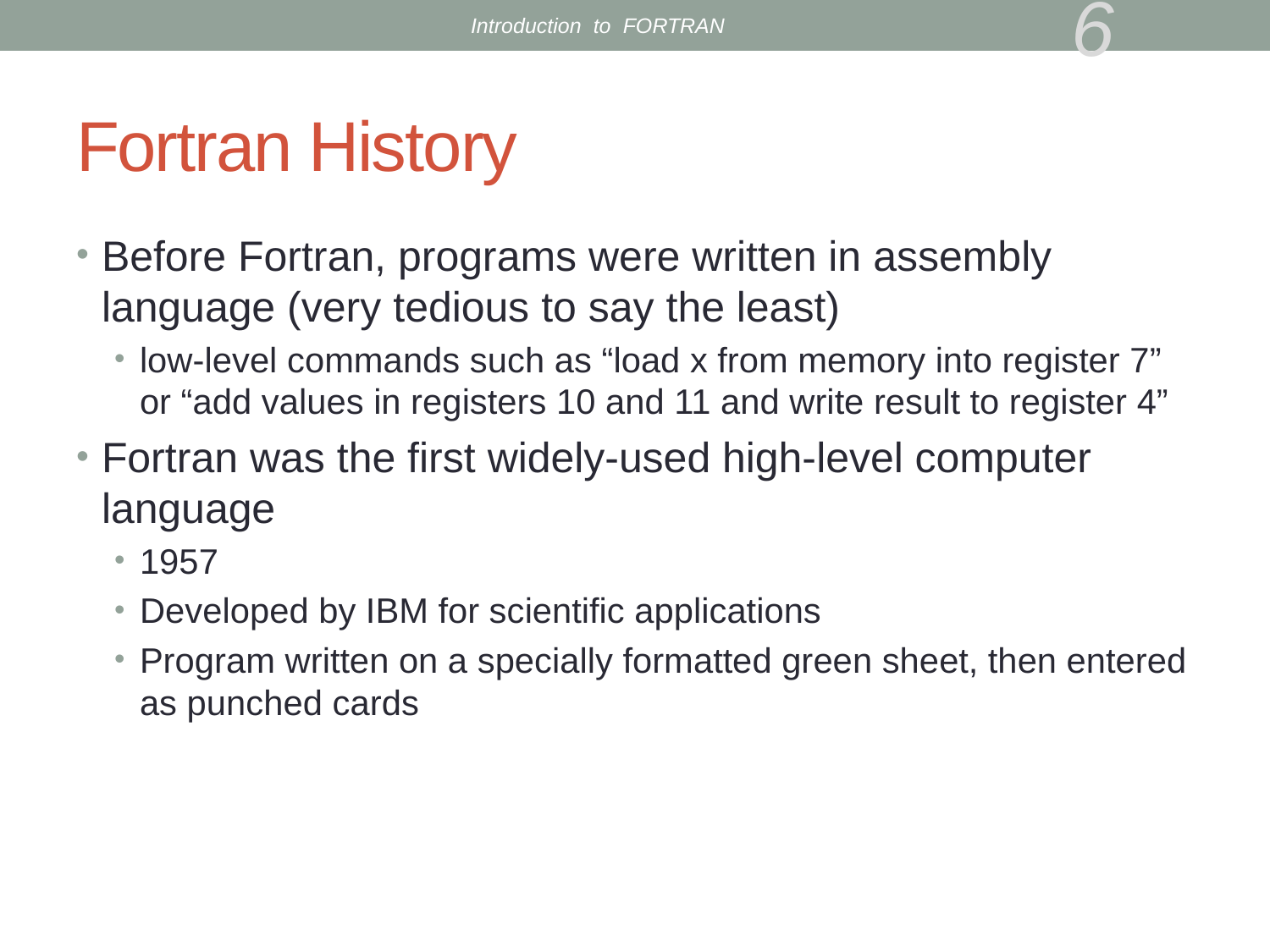

Introduction  to  FORTRAN
6
# Fortran History
Before Fortran, programs were written in assembly language (very tedious to say the least)
low-level commands such as “load x from memory into register 7” or “add values in registers 10 and 11 and write result to register 4”
Fortran was the first widely-used high-level computer language
1957
Developed by IBM for scientific applications
Program written on a specially formatted green sheet, then entered as punched cards